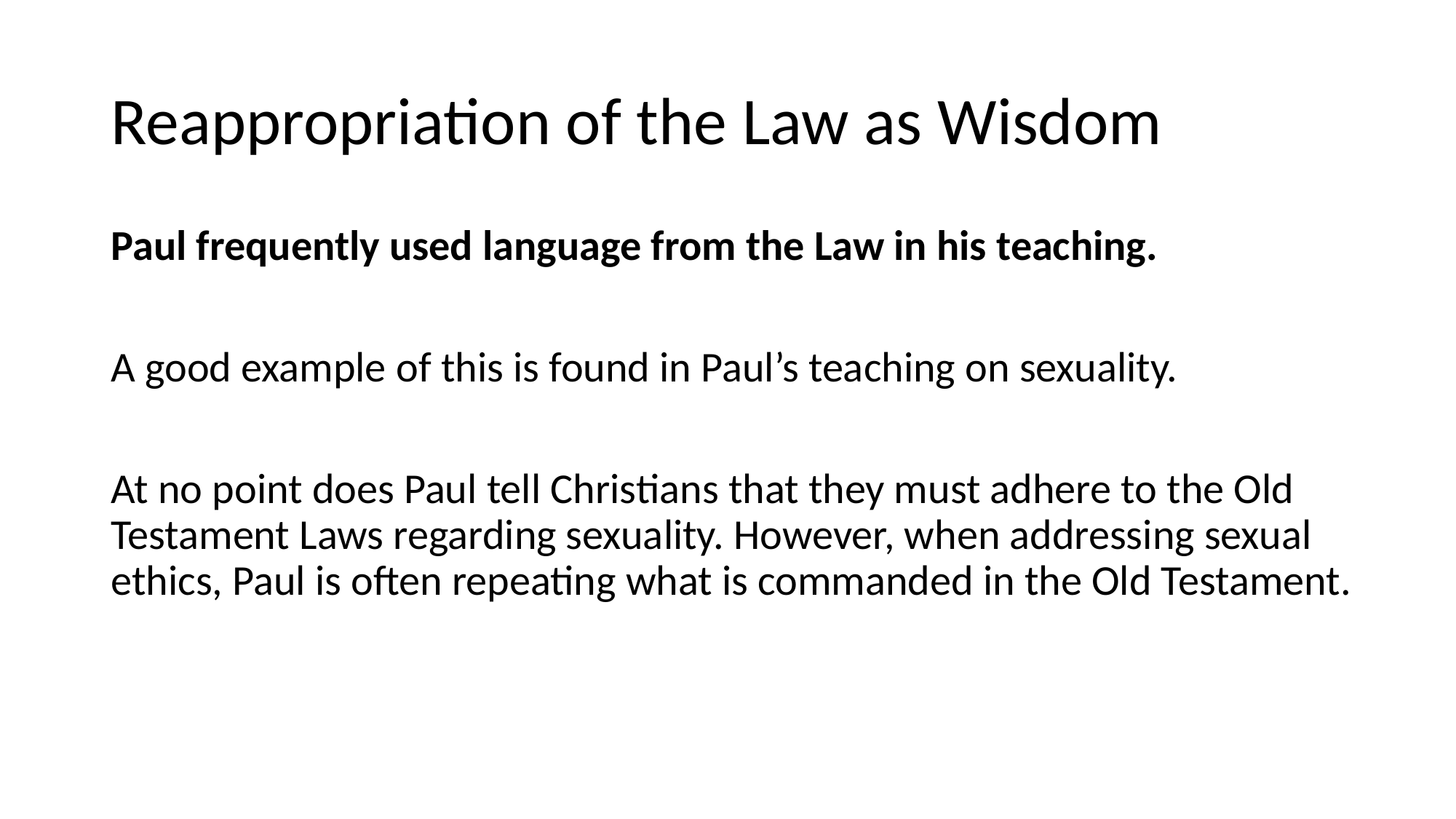

# Reappropriation of the Law as Wisdom
Paul frequently used language from the Law in his teaching.

A good example of this is found in Paul’s teaching on sexuality.

At no point does Paul tell Christians that they must adhere to the Old Testament Laws regarding sexuality. However, when addressing sexual ethics, Paul is often repeating what is commanded in the Old Testament.